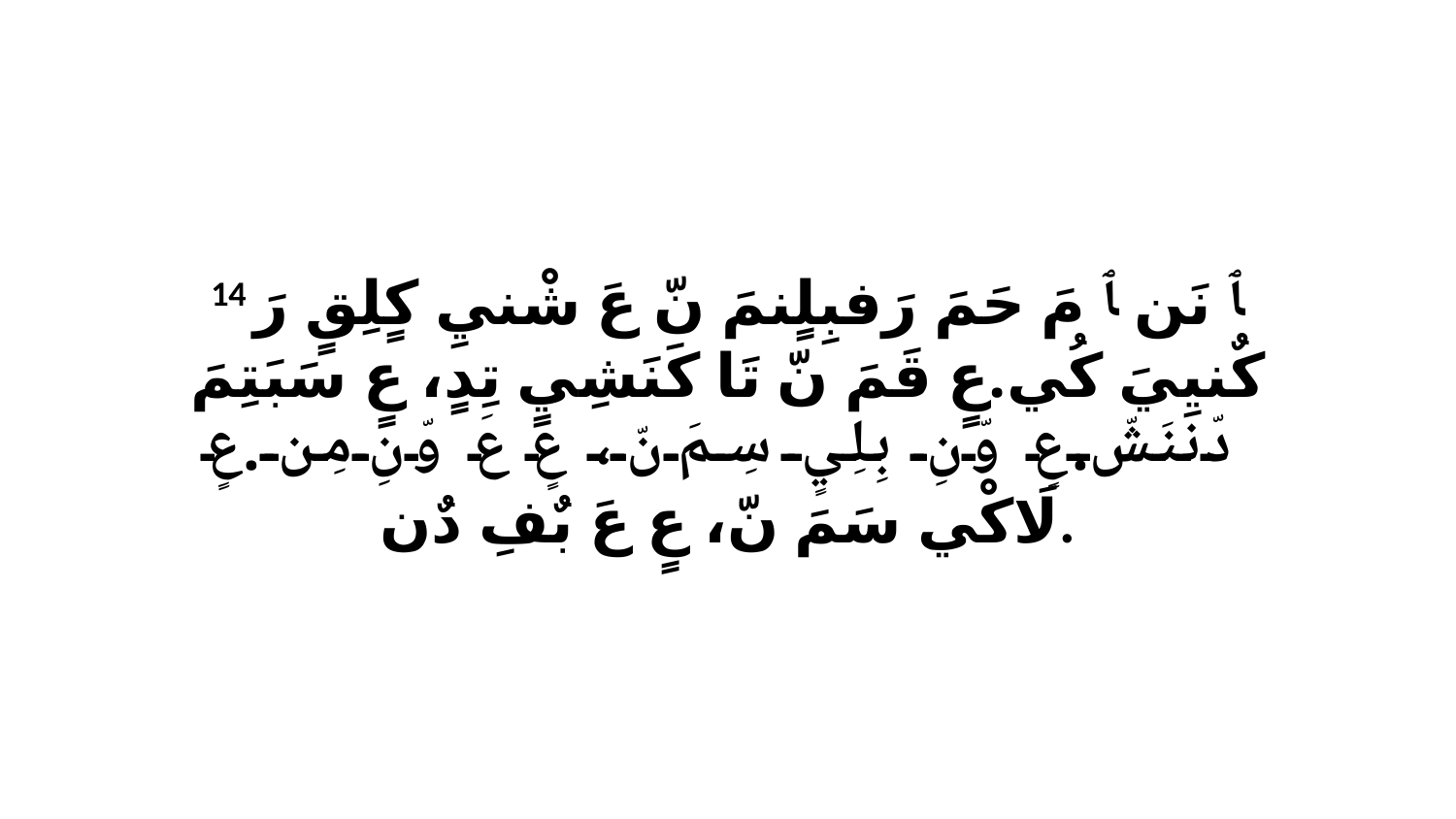

14 ﭑ نَن ﭑ مَ حَمَ رَفبِلٍنمَ نّ عَ شْنيِ كٍلِقٍ رَ كٌنيِيَ كُي.عٍ قَمَ نّ تَا كَنَشِيٍ تِدٍ، عٍ سَبَتِمَ دّننَشّ.عٍ وّنِ بِلِيٍ سِمَ نّ، عٍ عَ وّنِ مِن.عٍ لَاكْي سَمَ نّ، عٍ عَ بٌفِ دٌن.